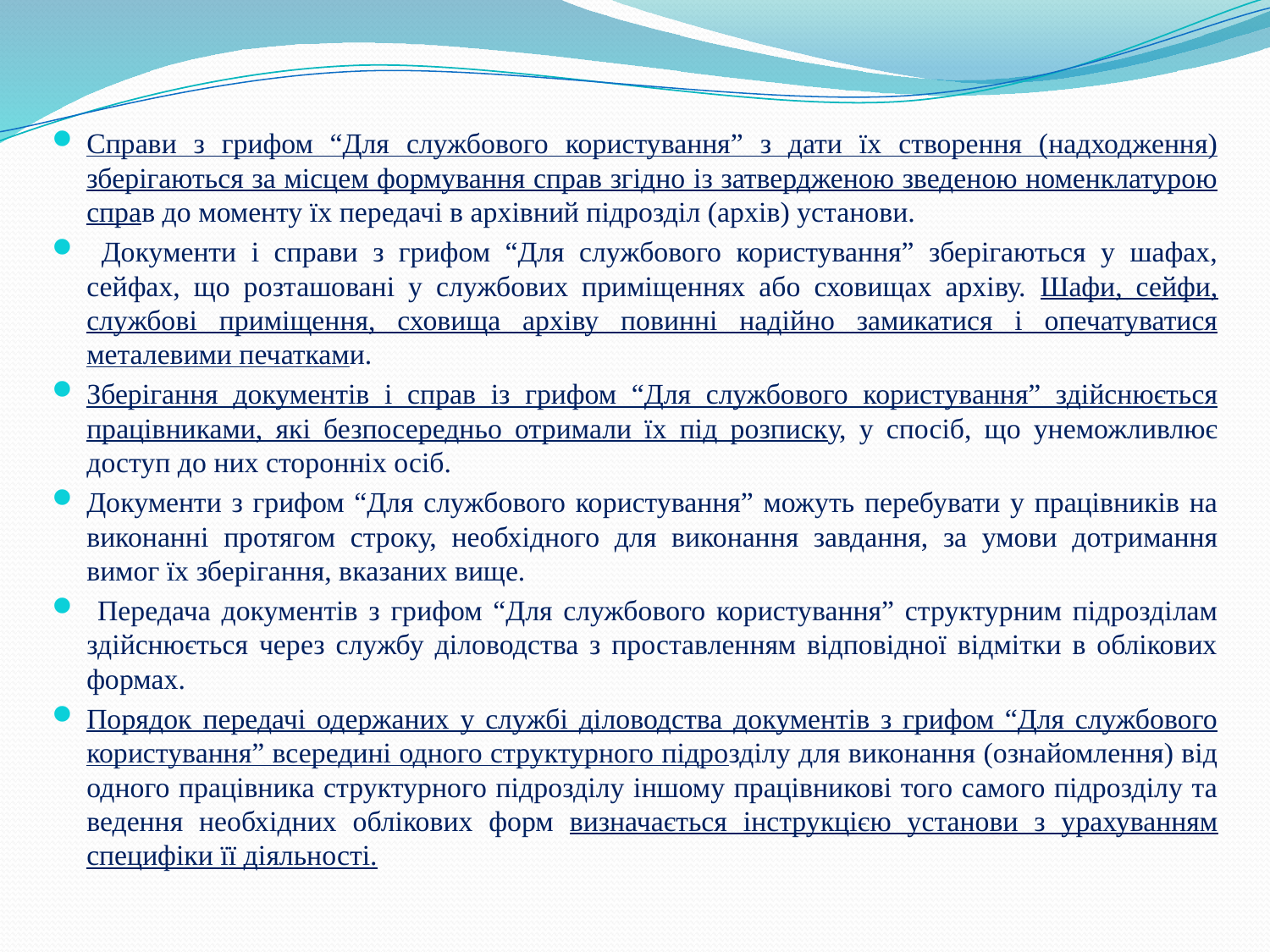

Справи з грифом “Для службового користування” з дати їх створення (надходження) зберігаються за місцем формування справ згідно із затвердженою зведеною номенклатурою справ до моменту їх передачі в архівний підрозділ (архів) установи.
 Документи і справи з грифом “Для службового користування” зберігаються у шафах, сейфах, що розташовані у службових приміщеннях або сховищах архіву. Шафи, сейфи, службові приміщення, сховища архіву повинні надійно замикатися і опечатуватися металевими печатками.
Зберігання документів і справ із грифом “Для службового користування” здійснюється працівниками, які безпосередньо отримали їх під розписку, у спосіб, що унеможливлює доступ до них сторонніх осіб.
Документи з грифом “Для службового користування” можуть перебувати у працівників на виконанні протягом строку, необхідного для виконання завдання, за умови дотримання вимог їх зберігання, вказаних вище.
 Передача документів з грифом “Для службового користування” структурним підрозділам здійснюється через службу діловодства з проставленням відповідної відмітки в облікових формах.
Порядок передачі одержаних у службі діловодства документів з грифом “Для службового користування” всередині одного структурного підрозділу для виконання (ознайомлення) від одного працівника структурного підрозділу іншому працівникові того самого підрозділу та ведення необхідних облікових форм визначається інструкцією установи з урахуванням специфіки її діяльності.